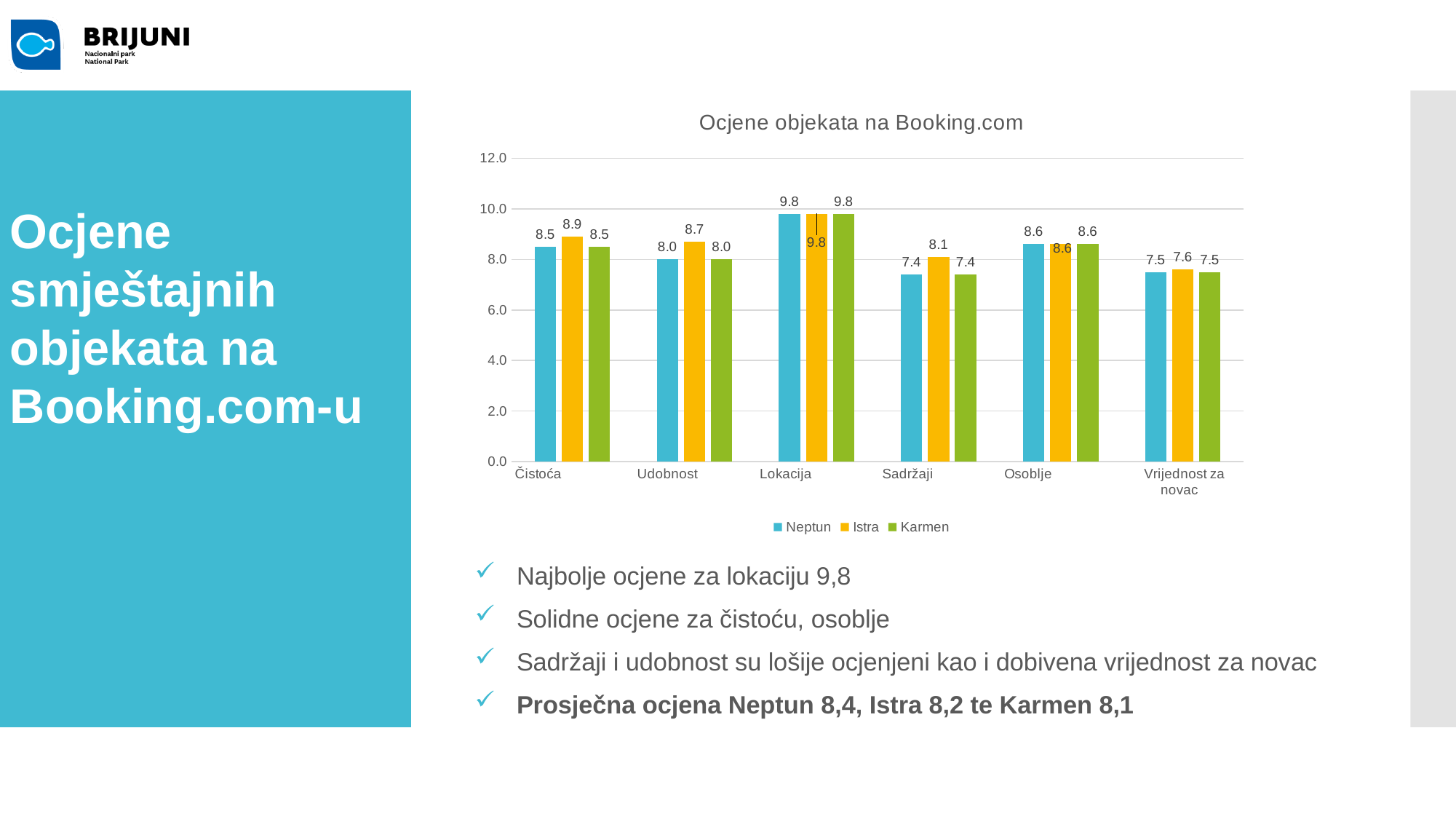

### Chart: Ocjene objekata na Booking.com

| Category | Neptun | Istra | Karmen |
|---|---|---|---|
| Čistoća                          | 8.5 | 8.9 | 8.5 |
| Udobnost                    | 8.0 | 8.7 | 8.0 |
| Lokacija                        | 9.8 | 9.8 | 9.8 |
| Sadržaji                        | 7.4 | 8.1 | 7.4 |
| Osoblje                        | 8.6 | 8.6 | 8.6 |
|  Vrijednost za novac   | 7.5 | 7.6 | 7.5 |
Ocjene smještajnih objekata na Booking.com-u
Najbolje ocjene za lokaciju 9,8
Solidne ocjene za čistoću, osoblje
Sadržaji i udobnost su lošije ocjenjeni kao i dobivena vrijednost za novac
Prosječna ocjena Neptun 8,4, Istra 8,2 te Karmen 8,1